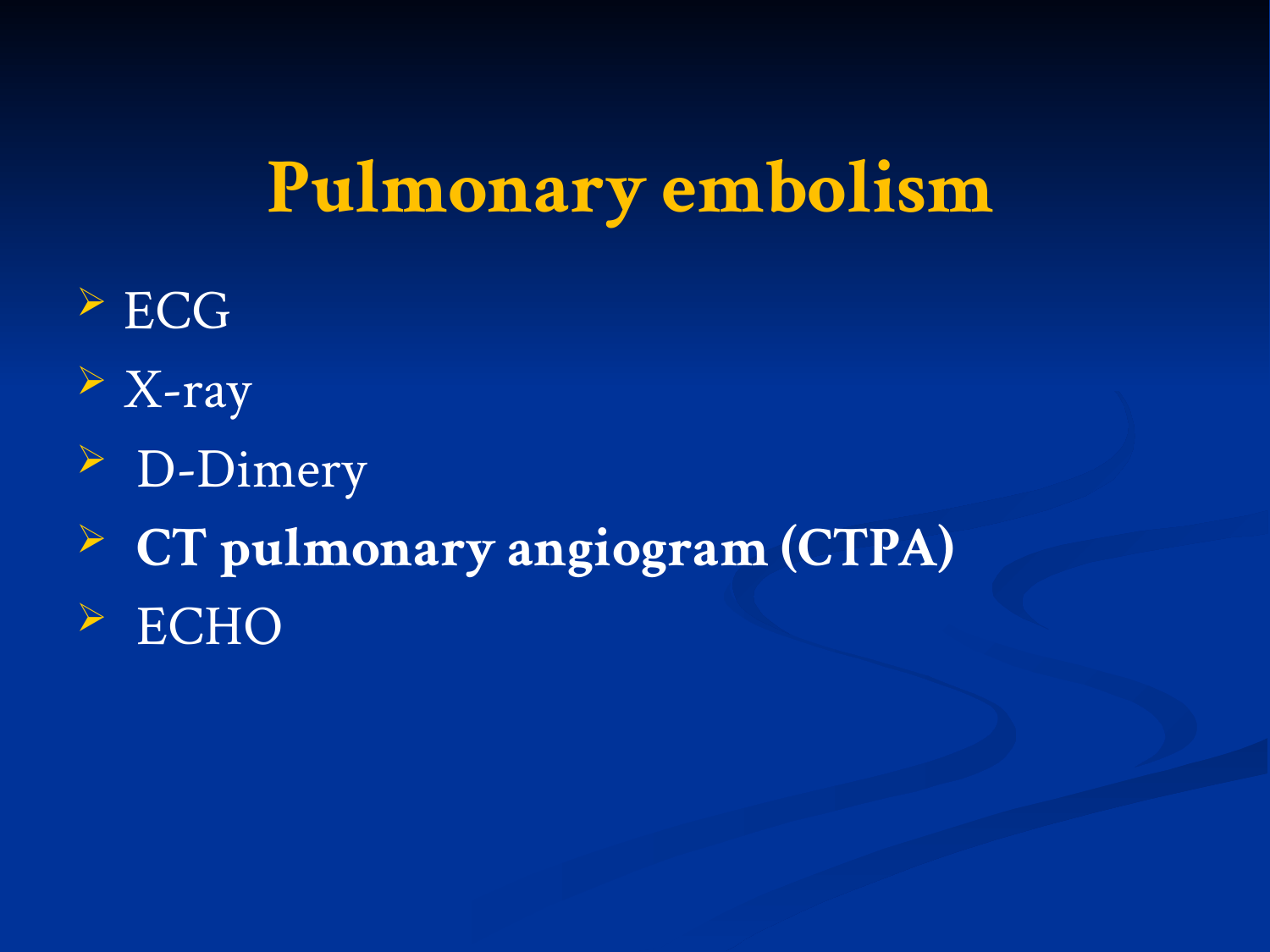

# Pulmonary embolism
ECG
X-ray
 D-Dimery
 CT pulmonary angiogram (CTPA)
 ECHO